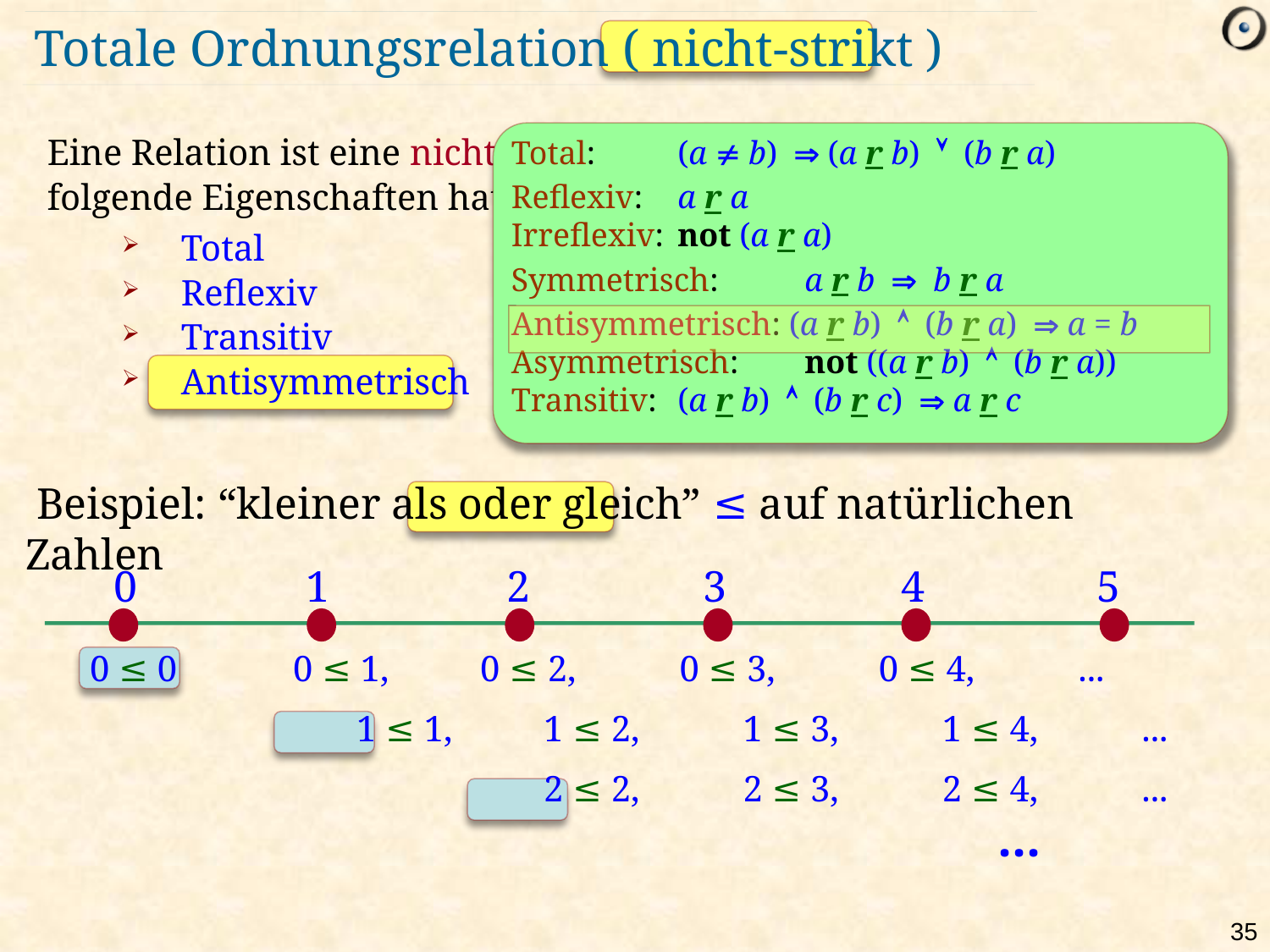

# Totale Ordnungsrelation ( nicht-strikt )

Eine Relation ist eine nicht-strikte Ordnungsrelation, falls sie folgende Eigenschaften hat:
 Total
 Reflexiv
 Transitiv
 Antisymmetrisch
 Total:	(a ≠ b)  ⇒ (a r b)  ∨  (b r a)
 Reflexiv:	a r a
 Irreflexiv:	not (a r a)
 Symmetrisch:	a r b  ⇒  b r a
 Antisymmetrisch: (a r b)  ∧  (b r a)  ⇒ a = b
 Asymmetrisch:	not ((a r b)  ∧  (b r a))
 Transitiv:	(a r b)  ∧  (b r c)  ⇒ a r c

 Beispiel: “kleiner als oder gleich” ≤ auf natürlichen Zahlen

0
1
2
3
4
5

     0 ≤ 0	0 ≤ 1,	0 ≤ 2,	0 ≤ 3,	0 ≤ 4,	...
	1 ≤ 1,	1 ≤ 2,	1 ≤ 3,	1 ≤ 4,	...
		2 ≤ 2,	2 ≤ 3,	2 ≤ 4,	...
			                            ...